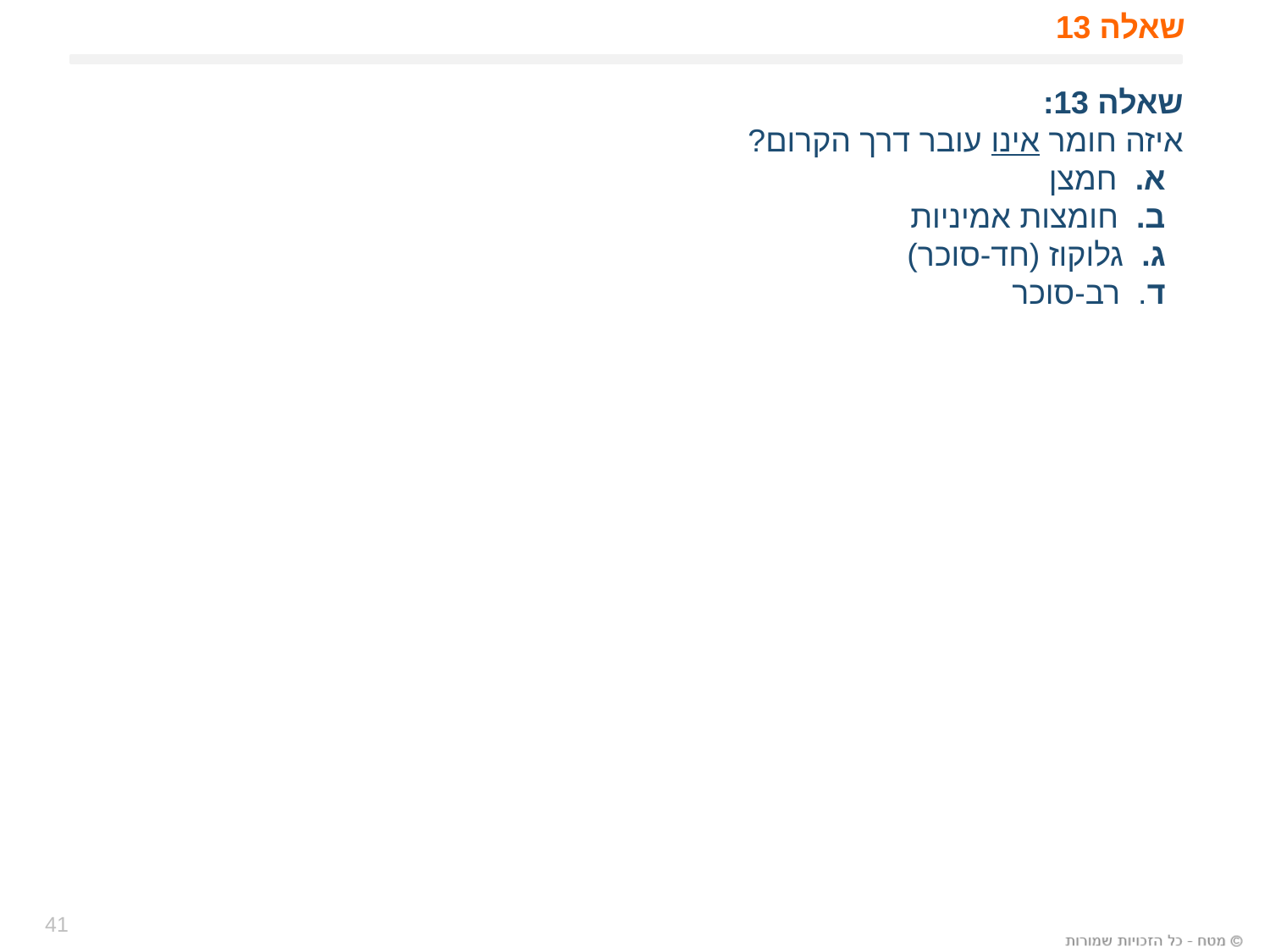

# שאלה 13

שאלה 13:
איזה חומר אינו עובר דרך הקרום?
  א.  חמצן
  ב.  חומצות אמיניות
  ג.  גלוקוז (חד-סוכר)
  ד.  רב-סוכר

41